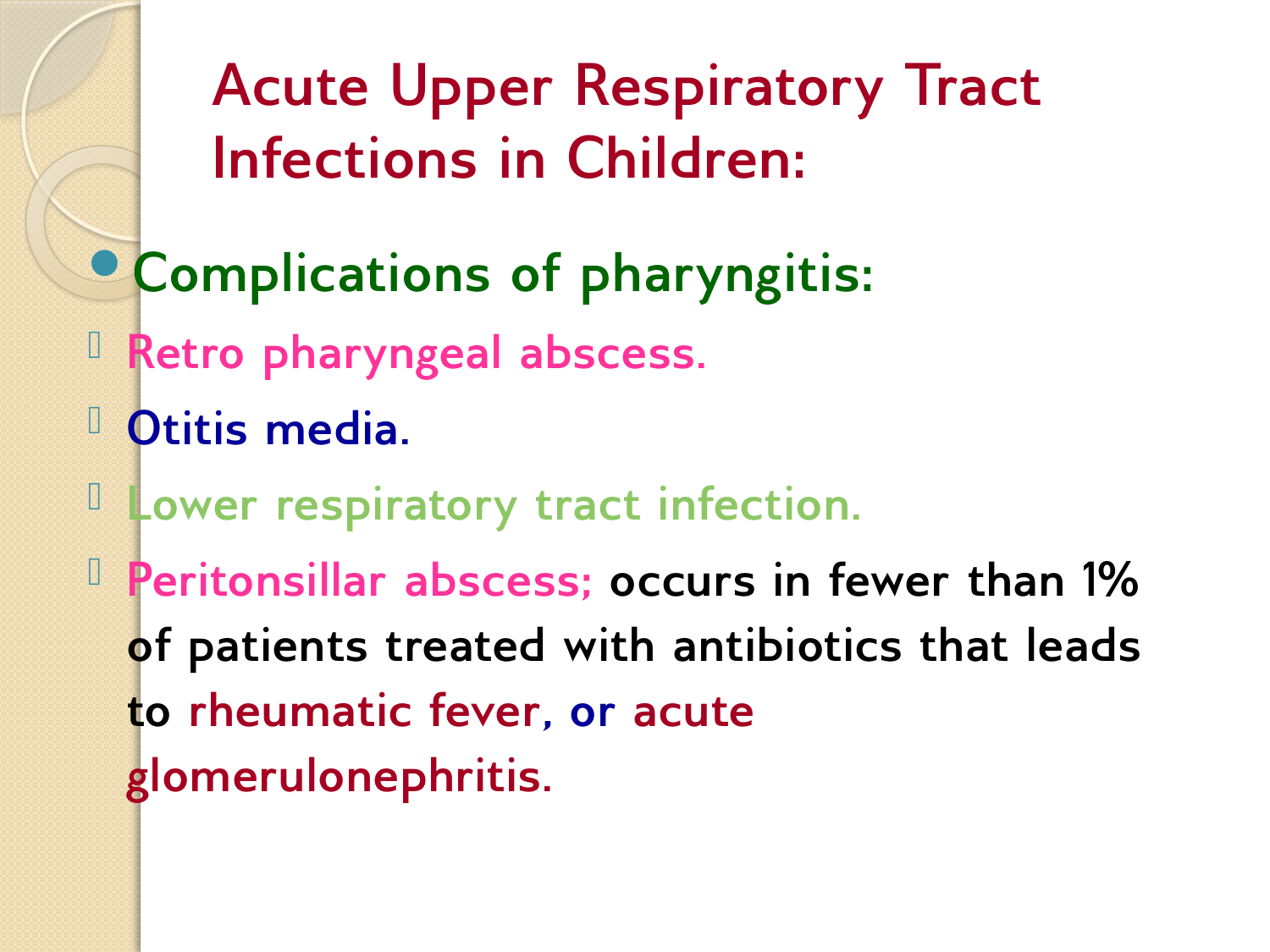

# Acute Upper Respiratory Tract Infections in Children:
Complications of pharyngitis:
Retro pharyngeal abscess.
Otitis media.
Lower respiratory tract infection.
Peritonsillar abscess; occurs in fewer than 1% of patients treated with antibiotics that leads to rheumatic fever, or acute glomerulonephritis.